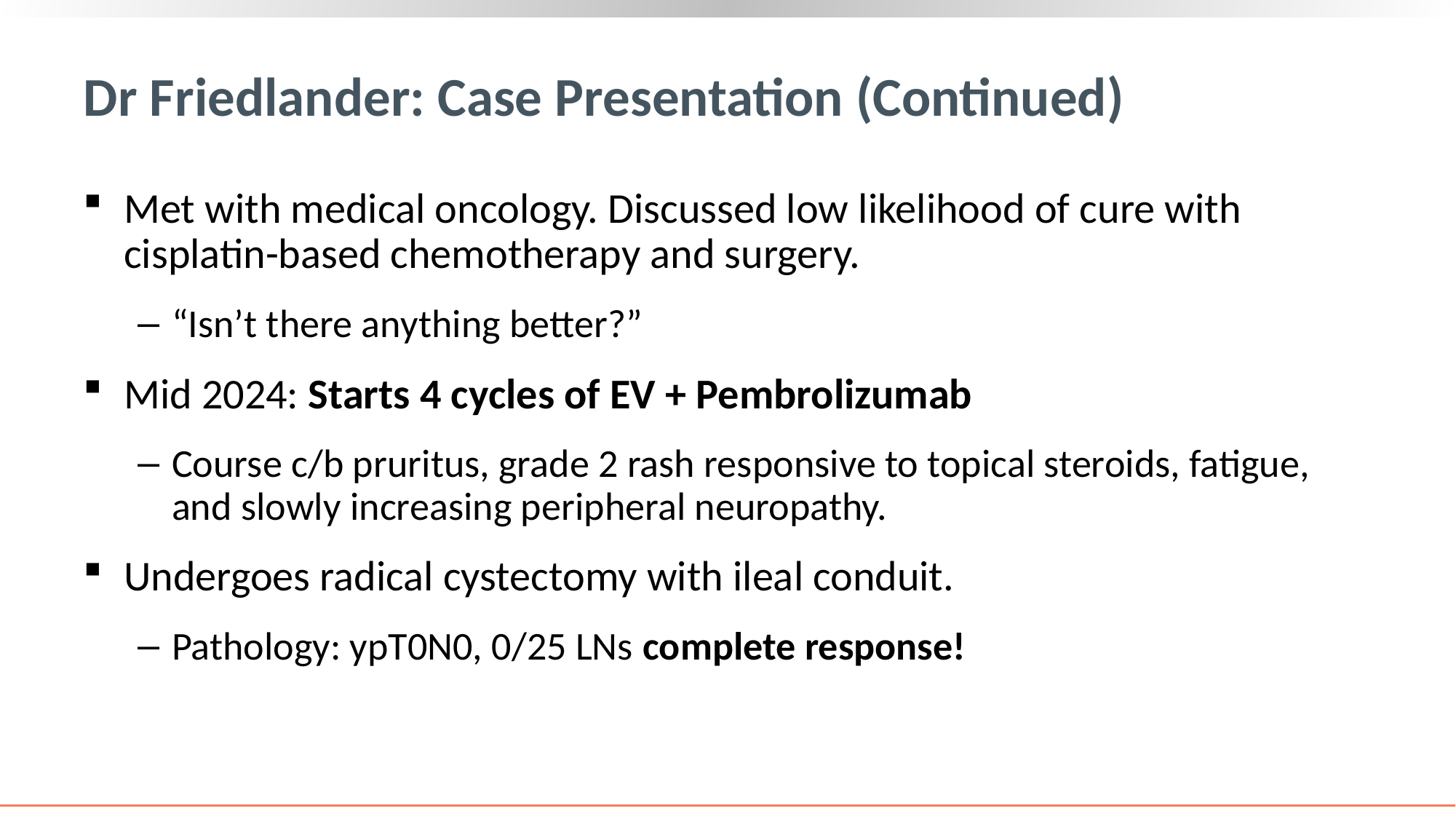

# Dr Friedlander: Case Presentation (Continued)
Met with medical oncology. Discussed low likelihood of cure with cisplatin-based chemotherapy and surgery.
“Isn’t there anything better?”
Mid 2024: Starts 4 cycles of EV + Pembrolizumab
Course c/b pruritus, grade 2 rash responsive to topical steroids, fatigue, and slowly increasing peripheral neuropathy.
Undergoes radical cystectomy with ileal conduit.
Pathology: ypT0N0, 0/25 LNs complete response!